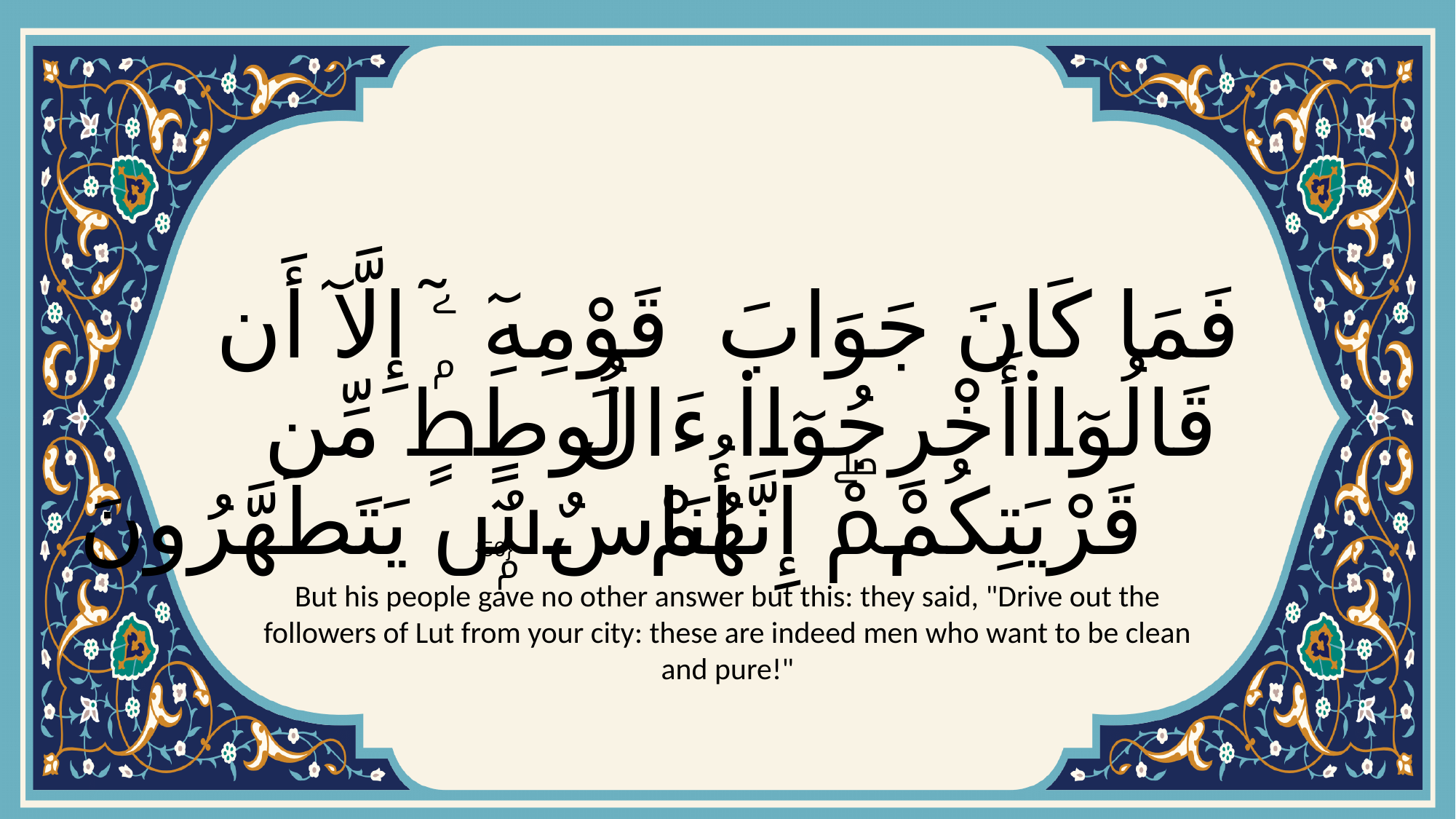

# فَمَا كَانَ جَوَابَ  قَوْمِهِ ۦٓ إِلَّآ أَن قَالُوٓا۟ أَخْرِجُوٓا۟ ءَالَ لُوطٍۢ مِّن قَرْيَتِكُمْۖ إِنَّهُمْ أُنَاسٌۭ يَتَطَهَّرُونَ
{56}
But his people gave no other answer but this: they said, "Drive out the followers of Lut from your city: these are indeed men who want to be clean and pure!"